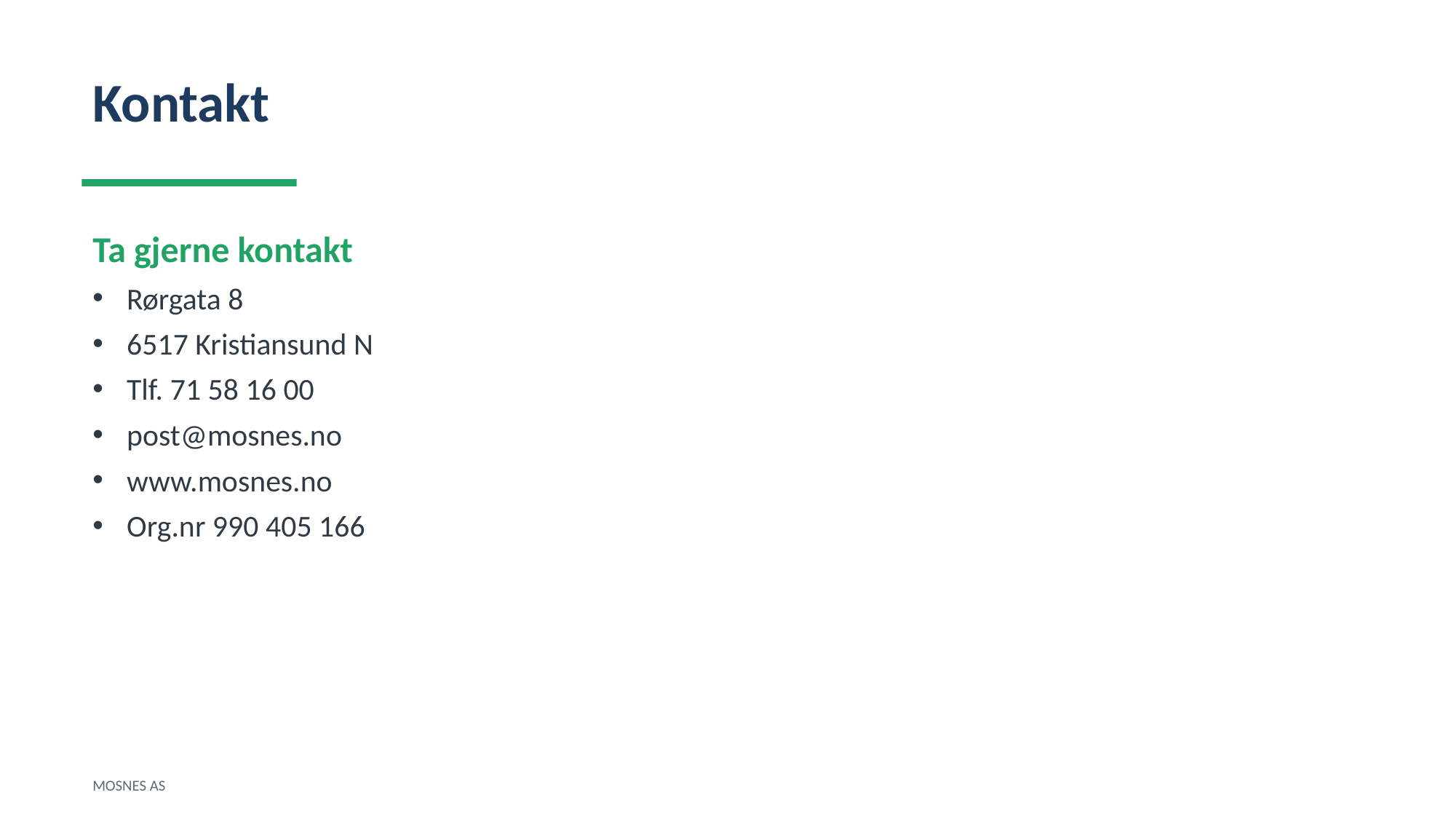

Kontakt

Ta gjerne kontakt
Rørgata 8
6517 Kristiansund N
Tlf. 71 58 16 00
post@mosnes.no
www.mosnes.no
Org.nr 990 405 166
MOSNES AS